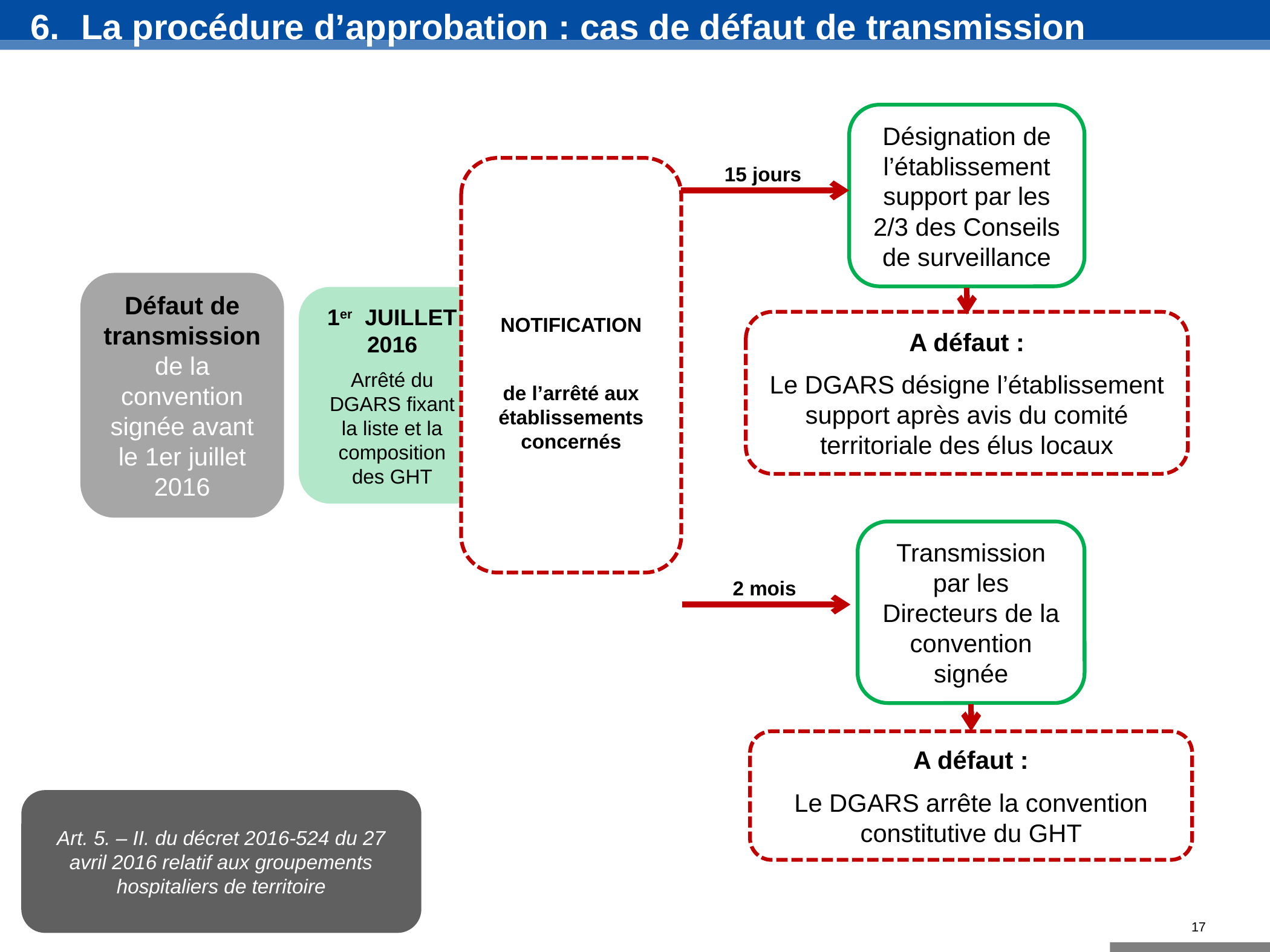

# La procédure d’approbation : cas de défaut de transmission
Désignation de l’établissement support par les 2/3 des Conseils de surveillance
15 jours

NOTIFICATION

de l’arrêté aux établissements concernés

Défaut de transmission de la convention signée avant le 1er juillet 2016
1er  JUILLET
2016
Arrêté du DGARS fixant la liste et la composition des GHT
A défaut :
Le DGARS désigne l’établissement support après avis du comité territoriale des élus locaux
Transmission par les Directeurs de la convention signée
2 mois
A défaut :
Le DGARS arrête la convention constitutive du GHT
Art. 5. – II. du décret 2016-524 du 27 avril 2016 relatif aux groupements hospitaliers de territoire